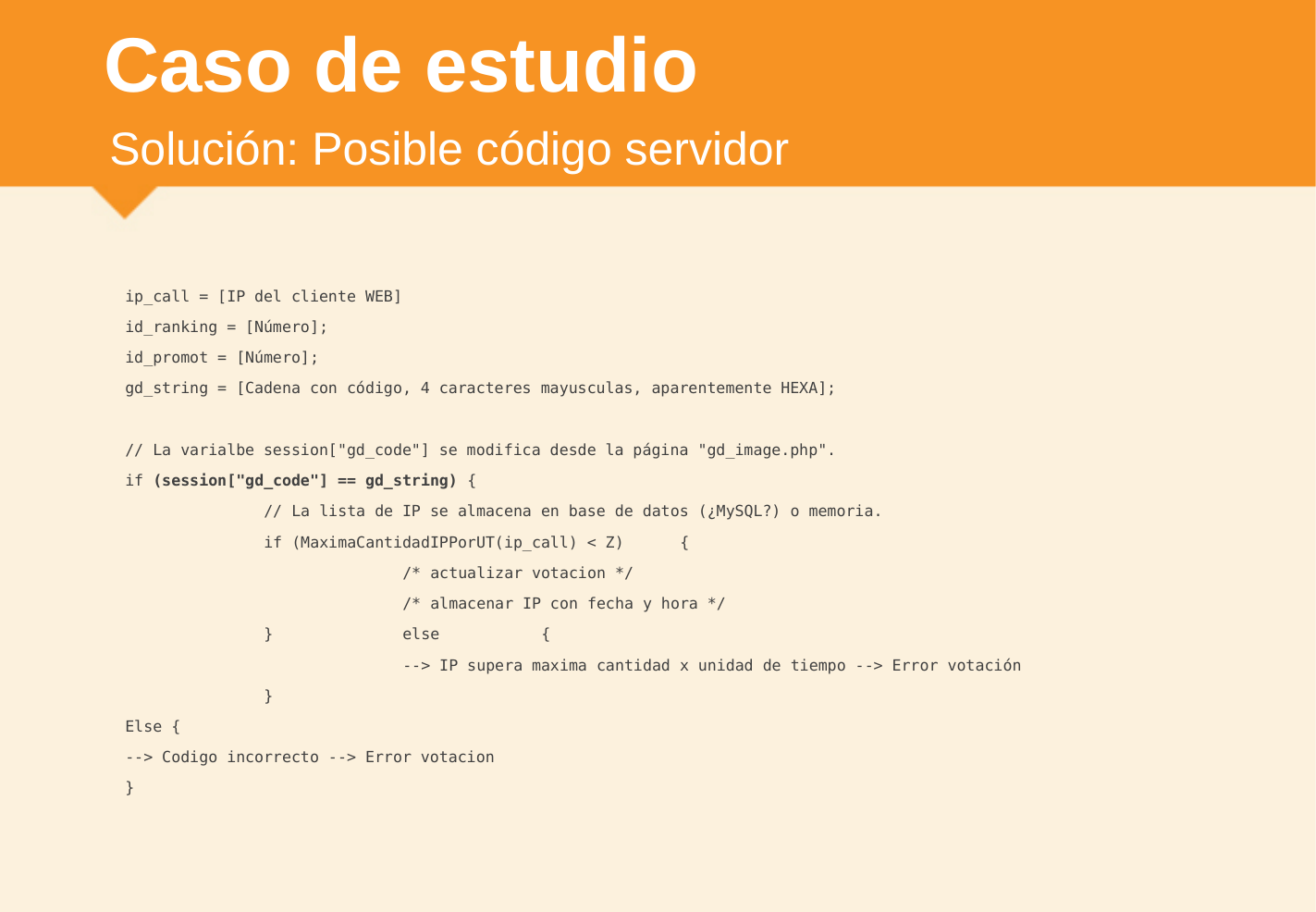

# Caso de estudio
Solución: Posible código servidor
ip_call = [IP del cliente WEB]
id_ranking = [Número];
id_promot = [Número];
gd_string = [Cadena con código, 4 caracteres mayusculas, aparentemente HEXA];

// La varialbe session["gd_code"] se modifica desde la página "gd_image.php".
if (session["gd_code"] == gd_string) {
	// La lista de IP se almacena en base de datos (¿MySQL?) o memoria.
	if (MaximaCantidadIPPorUT(ip_call) < Z) 	{
		/* actualizar votacion */
		/* almacenar IP con fecha y hora */
	} 	else 	{
		--> IP supera maxima cantidad x unidad de tiempo --> Error votación
	}
Else {
--> Codigo incorrecto --> Error votacion
}